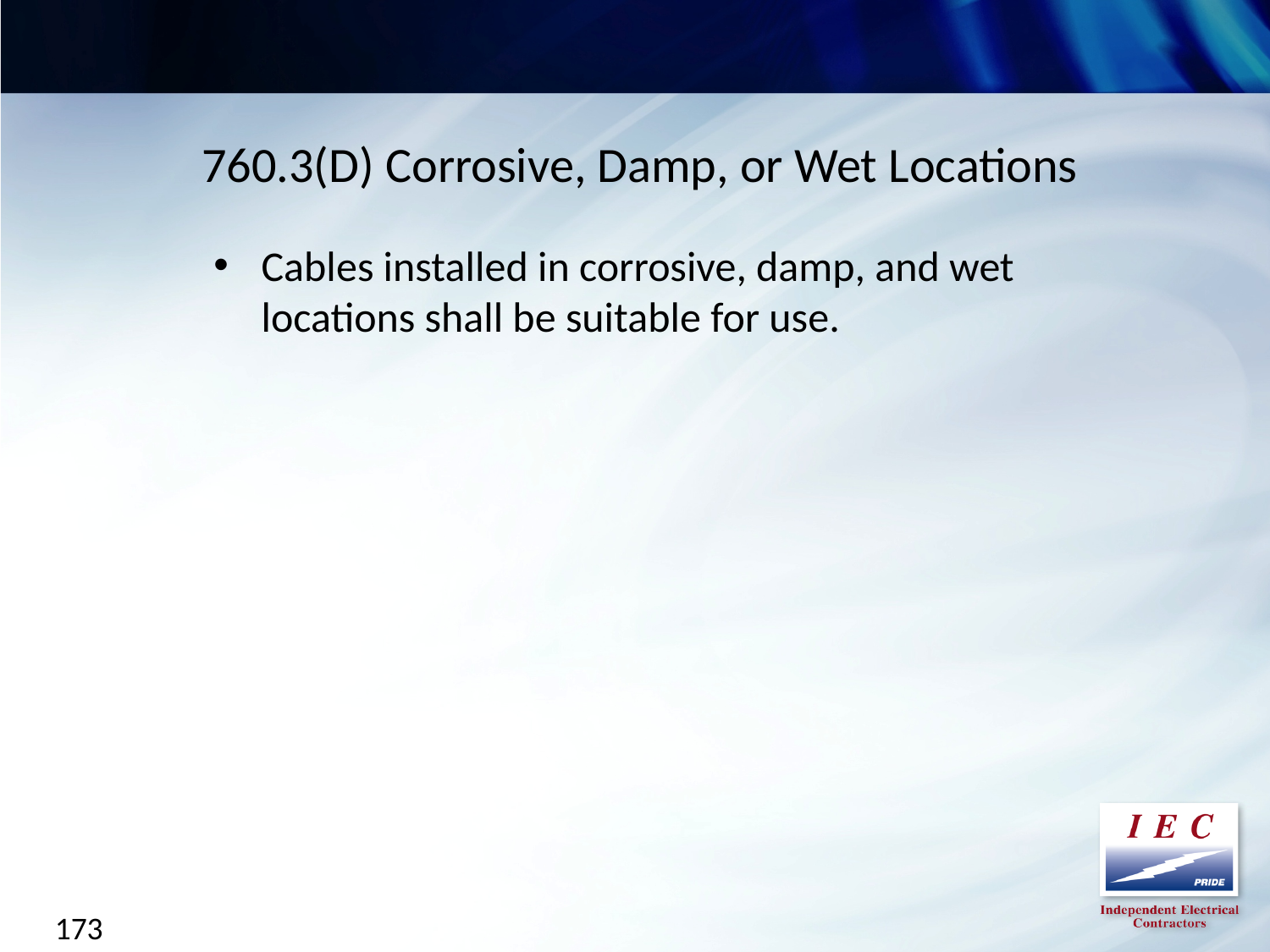

760.3(D) Corrosive, Damp, or Wet Locations
Cables installed in corrosive, damp, and wet locations shall be suitable for use.
173